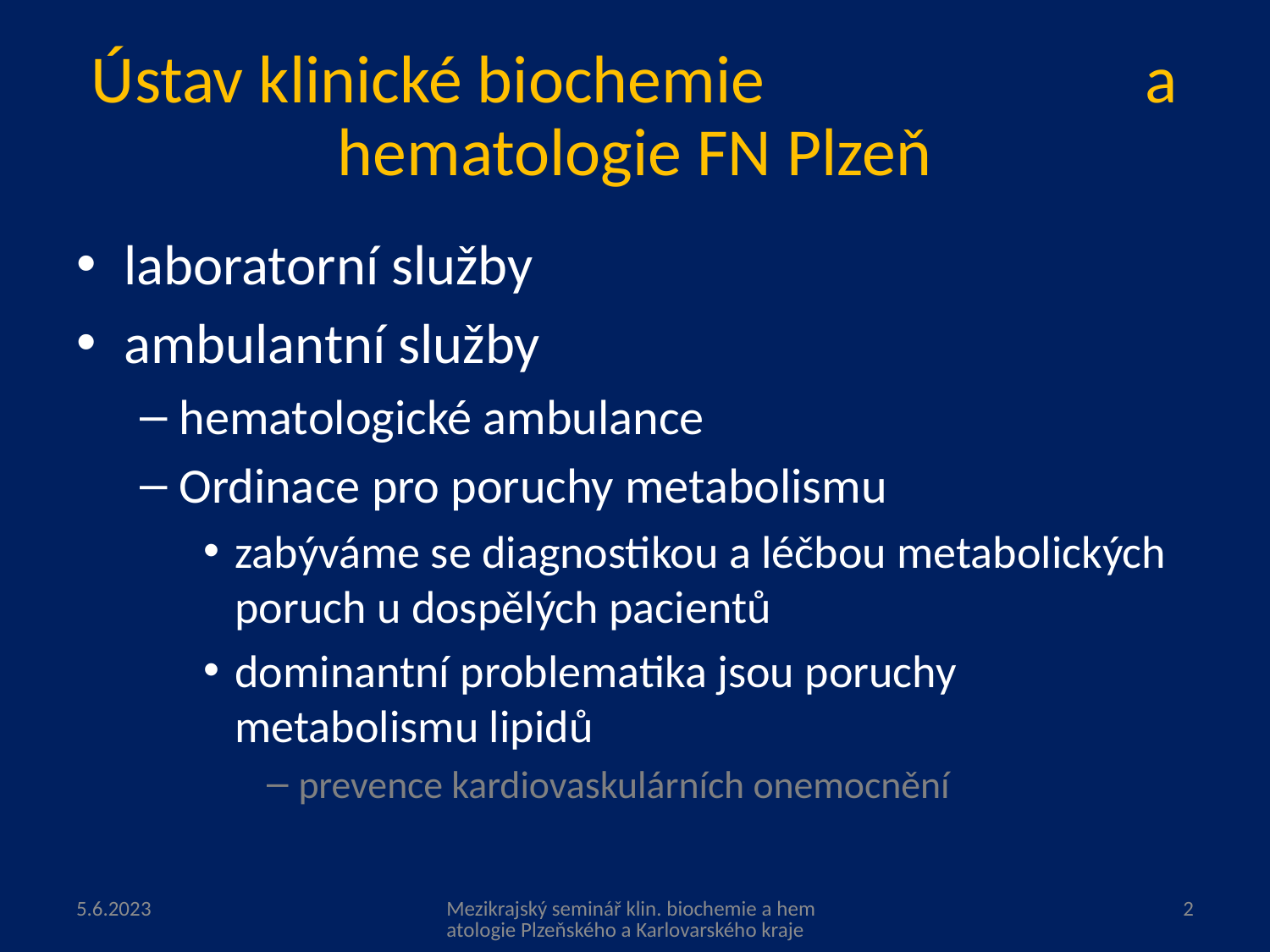

# Ústav klinické biochemie                         a hematologie FN Plzeň
laboratorní služby
ambulantní služby
hematologické ambulance
Ordinace pro poruchy metabolismu
zabýváme se diagnostikou a léčbou metabolických poruch u dospělých pacientů
dominantní problematika jsou poruchy metabolismu lipidů
prevence kardiovaskulárních onemocnění

5.6.2023
Mezikrajský seminář klin. biochemie a hematologie Plzeňského a Karlovarského kraje
2